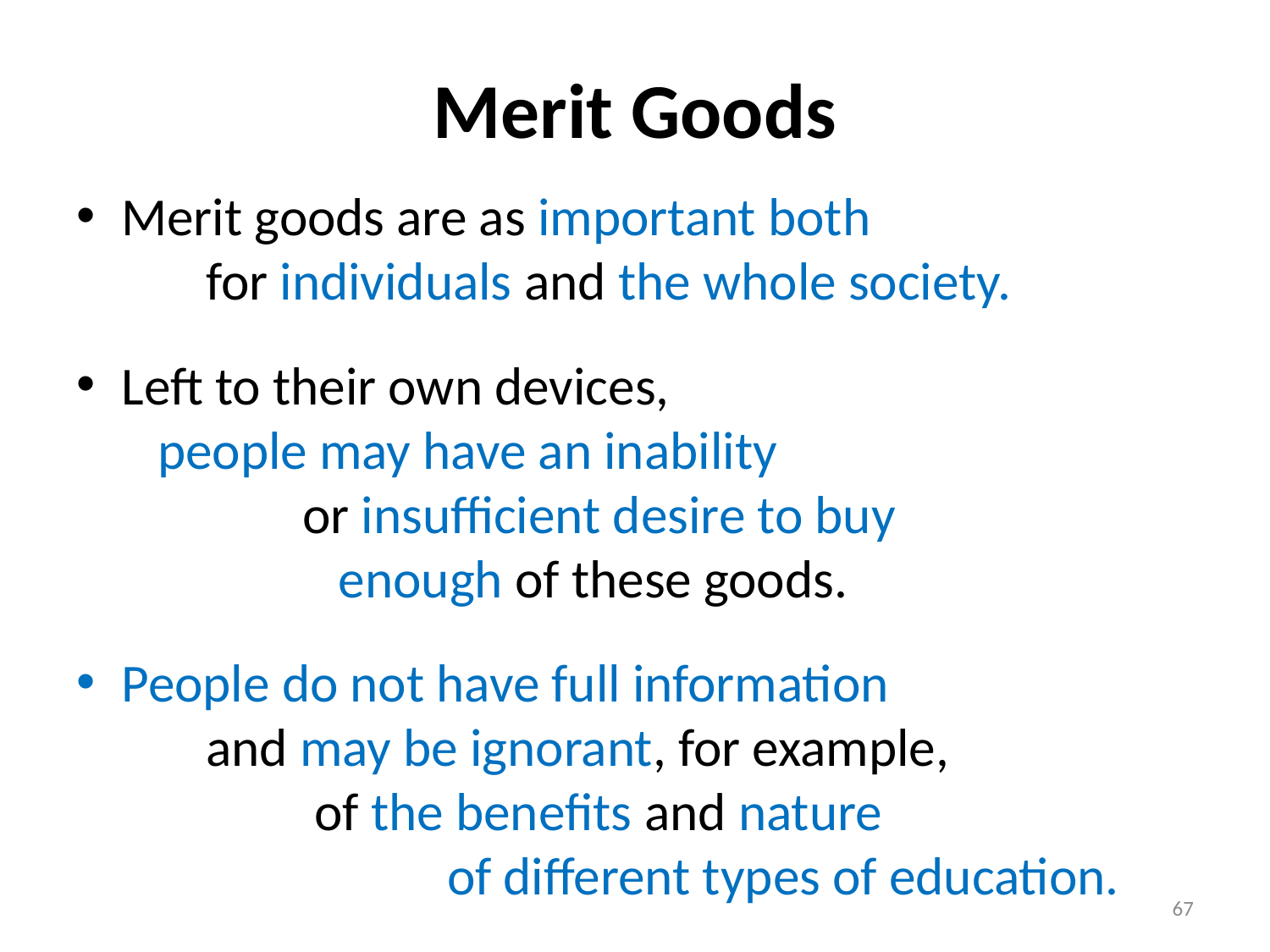

# Merit Goods
Merit goods are as important both                                  for individuals and the whole society.
Left to their own devices,                                               people may have an inability                                                  or insufficient desire to buy                                           enough of these goods.
People do not have full information                                 and may be ignorant, for example,                                     of the benefits and nature                                                     of different types of education.

67